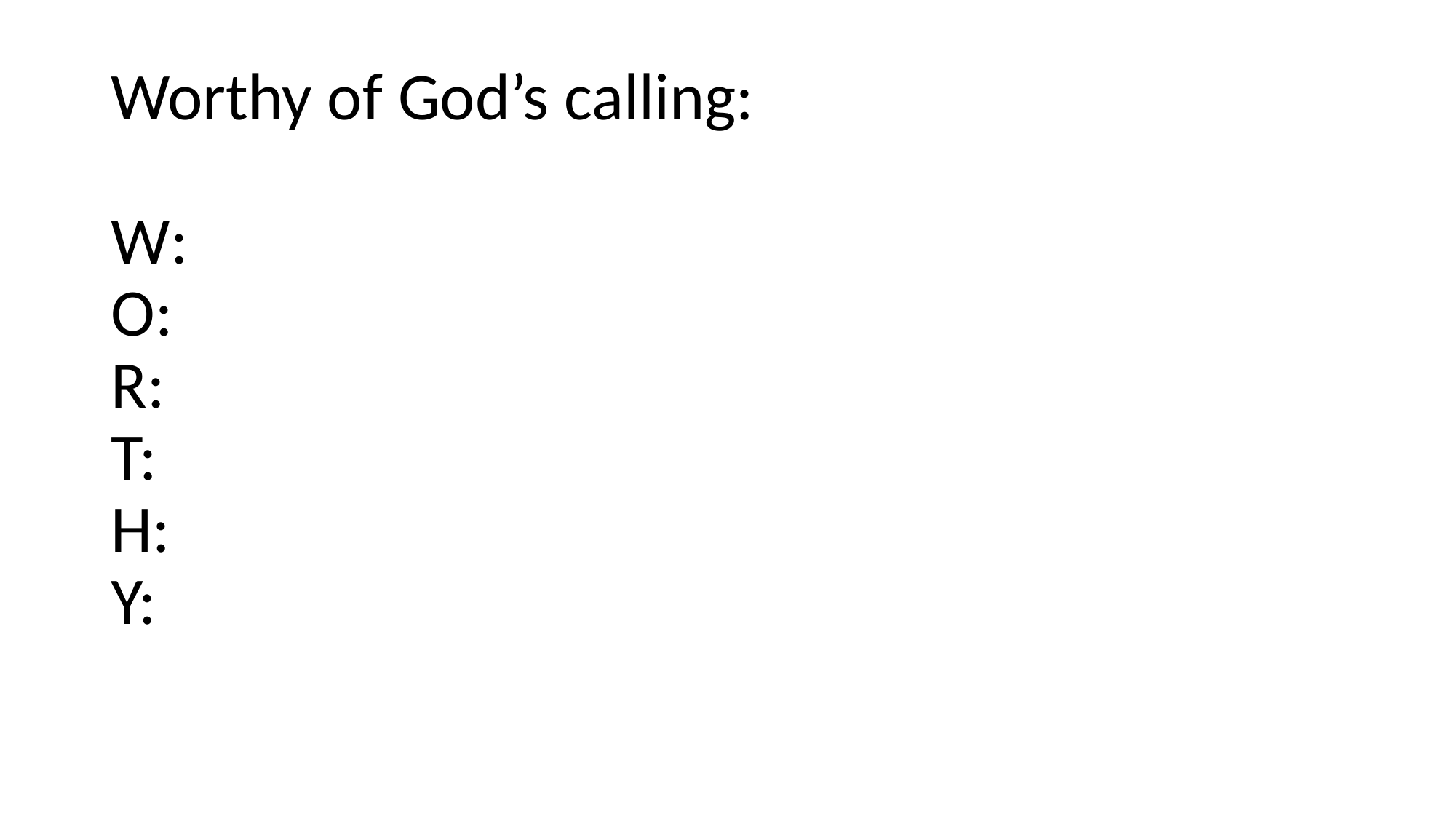

# Worthy of God’s calling: W: O: R: T: H: Y: